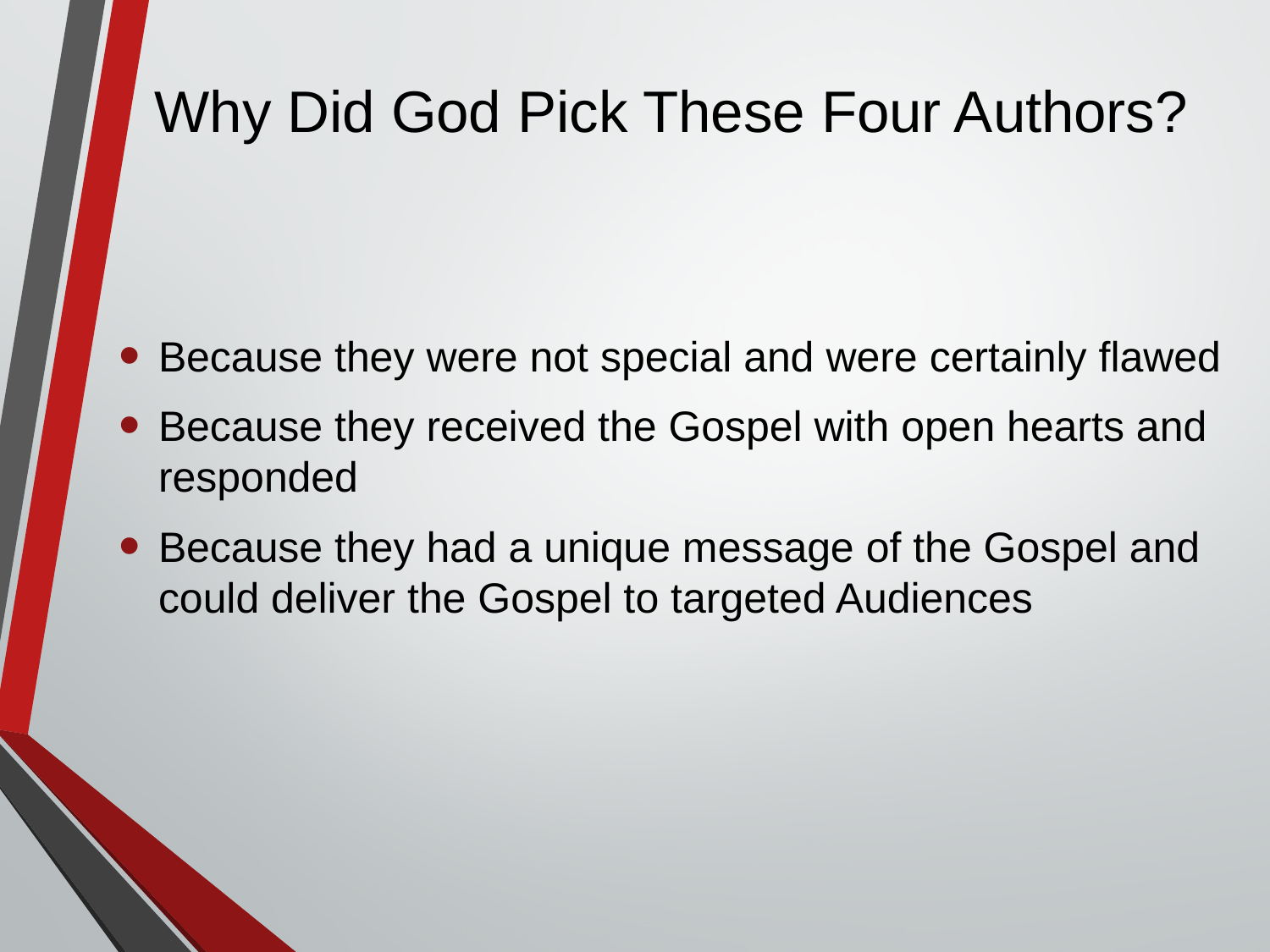

# Why Did God Pick These Four Authors?
Because they were not special and were certainly flawed
Because they received the Gospel with open hearts and responded
Because they had a unique message of the Gospel and could deliver the Gospel to targeted Audiences